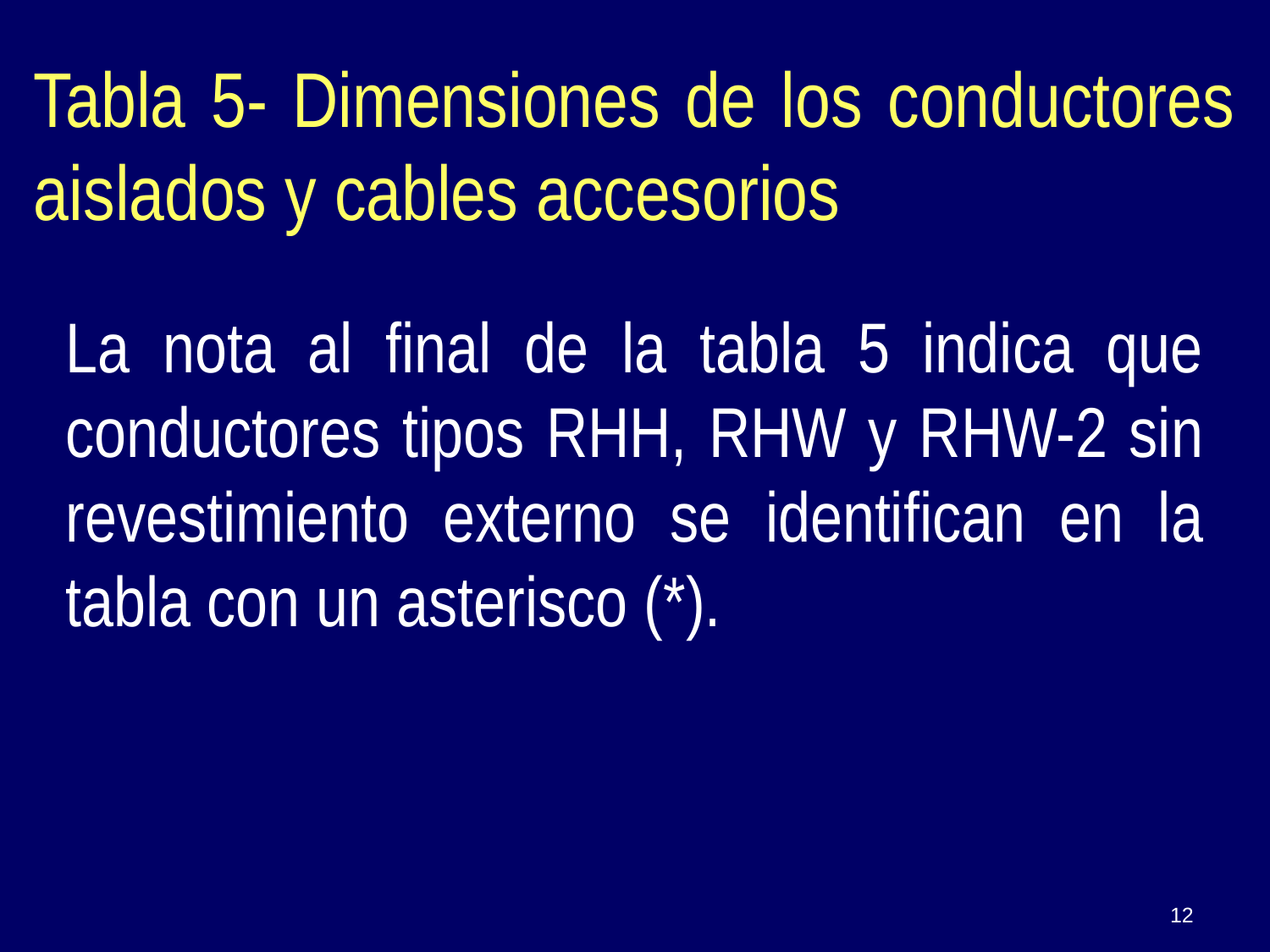

La nota al final de la tabla 5 indica que conductores tipos RHH, RHW y RHW-2 sin revestimiento externo se identifican en la tabla con un asterisco (*).
Tabla 5- Dimensiones de los conductores aislados y cables accesorios
12